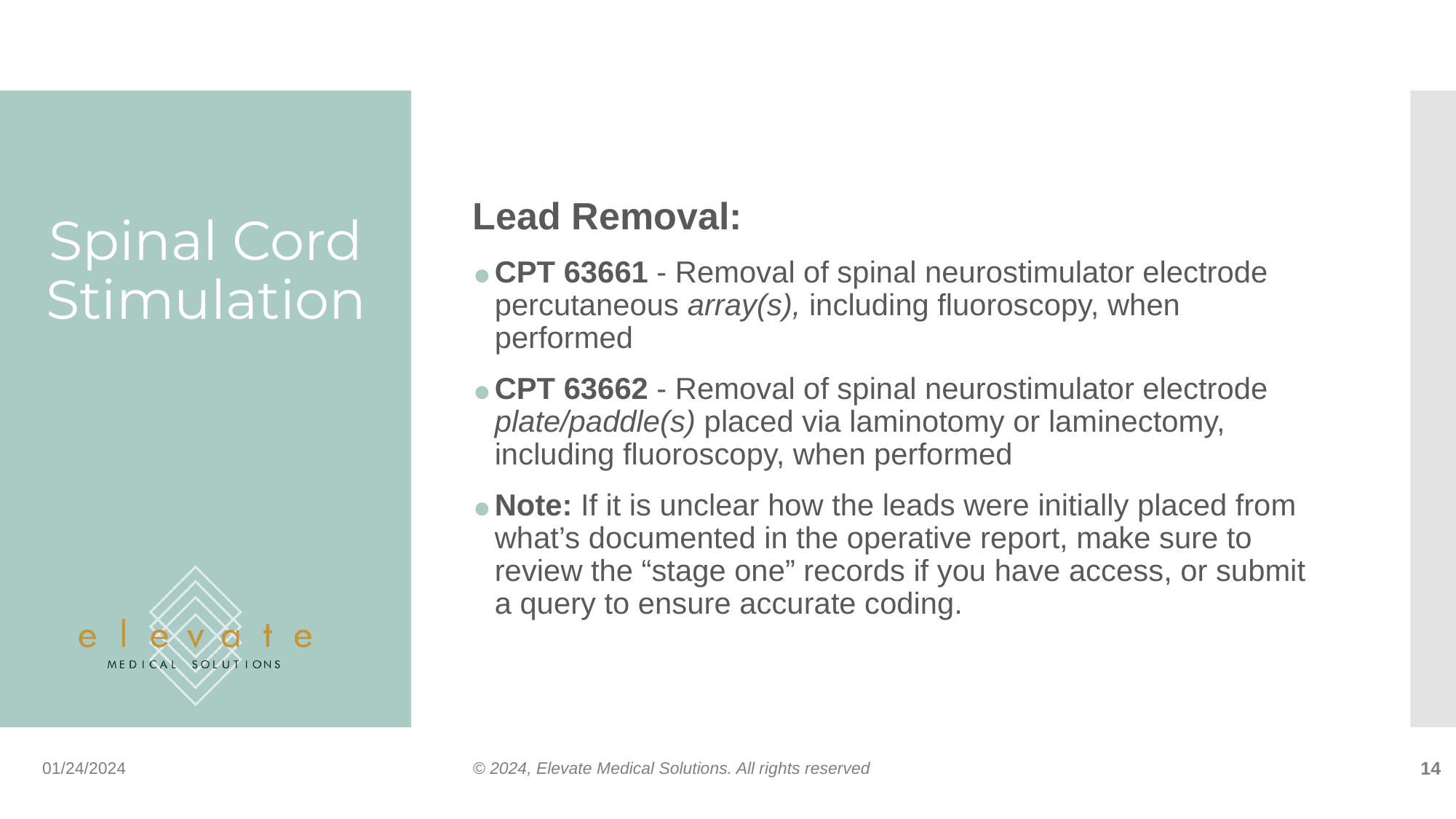

Lead Removal:
CPT 63661 - Removal of spinal neurostimulator electrode percutaneous array(s), including fluoroscopy, when performed
CPT 63662 - Removal of spinal neurostimulator electrode plate/paddle(s) placed via laminotomy or laminectomy, including fluoroscopy, when performed
Note: If it is unclear how the leads were initially placed from what’s documented in the operative report, make sure to review the “stage one” records if you have access, or submit a query to ensure accurate coding.
# Spinal Cord Stimulation
01/24/2024
© 2024, Elevate Medical Solutions. All rights reserved
14